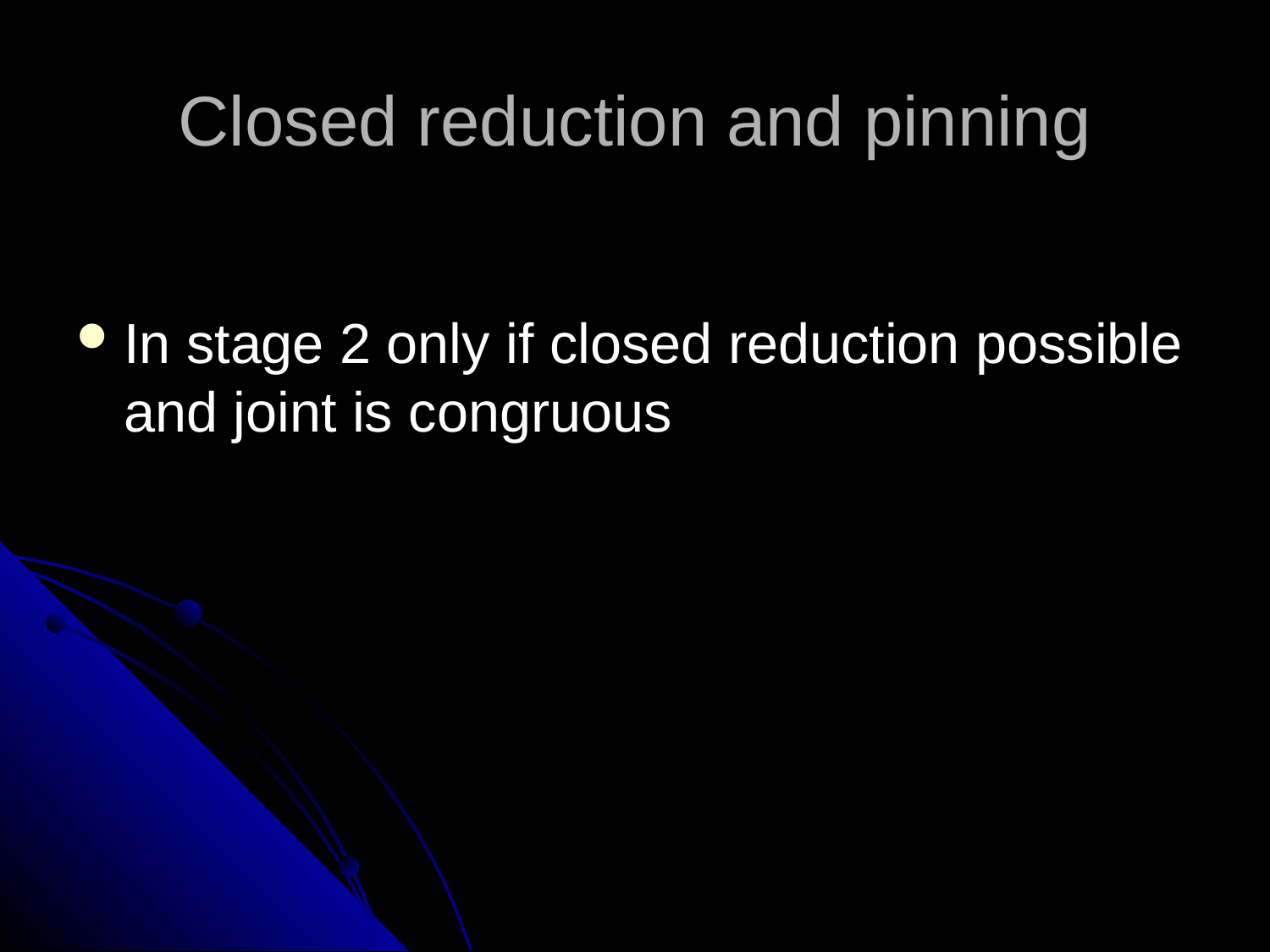

# Closed reduction and pinning

In stage 2 only if closed reduction possible and joint is congruous